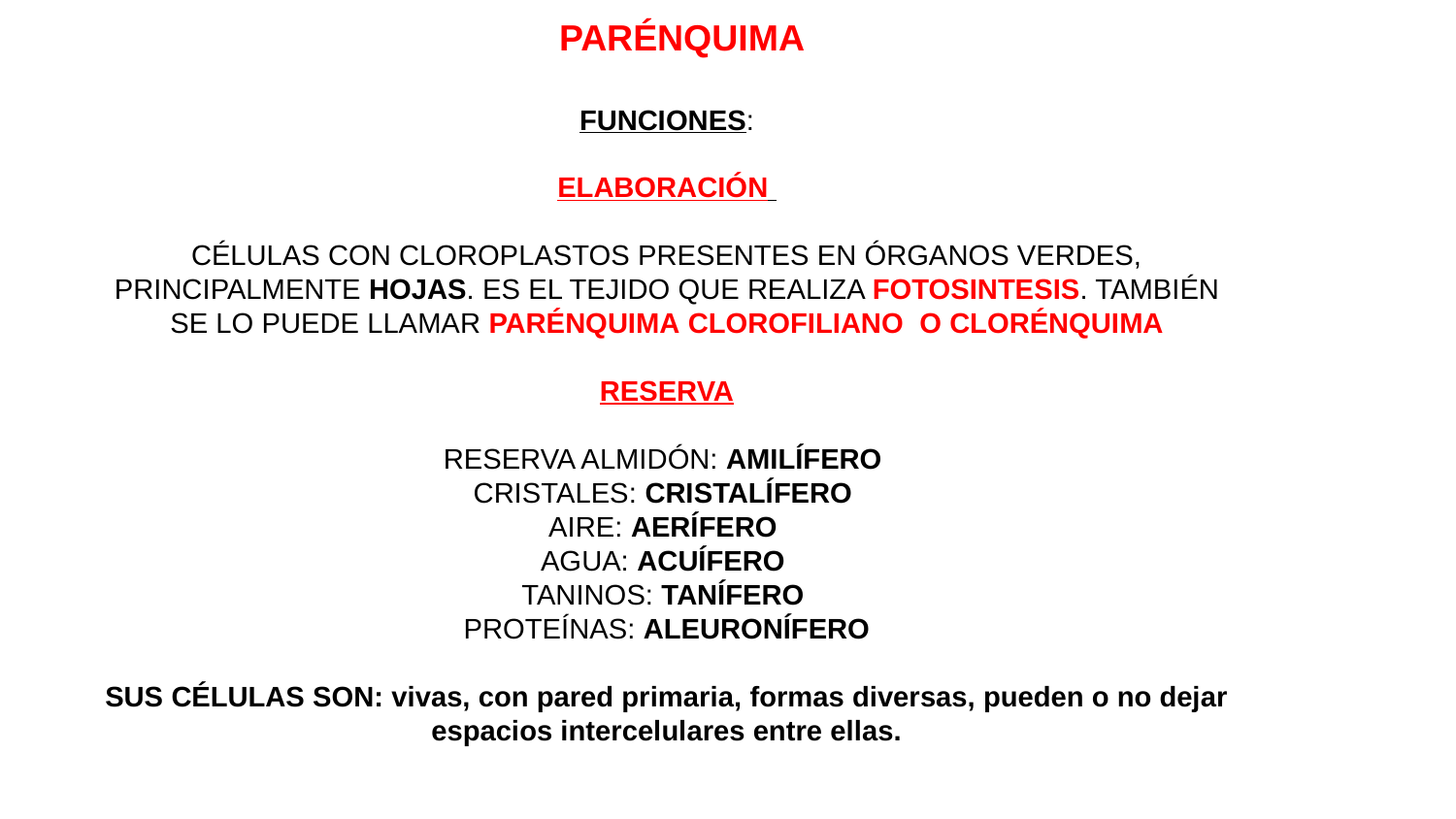

PARÉNQUIMA

FUNCIONES:

ELABORACIÓN

CÉLULAS CON CLOROPLASTOS PRESENTES EN ÓRGANOS VERDES, PRINCIPALMENTE HOJAS. ES EL TEJIDO QUE REALIZA FOTOSINTESIS. TAMBIÉN SE LO PUEDE LLAMAR PARÉNQUIMA CLOROFILIANO  O CLORÉNQUIMA

RESERVA

RESERVA ALMIDÓN: AMILÍFERO
CRISTALES: CRISTALÍFERO
AIRE: AERÍFERO
AGUA: ACUÍFERO
TANINOS: TANÍFERO
PROTEÍNAS: ALEURONÍFERO

SUS CÉLULAS SON: vivas, con pared primaria, formas diversas, pueden o no dejar espacios intercelulares entre ellas.